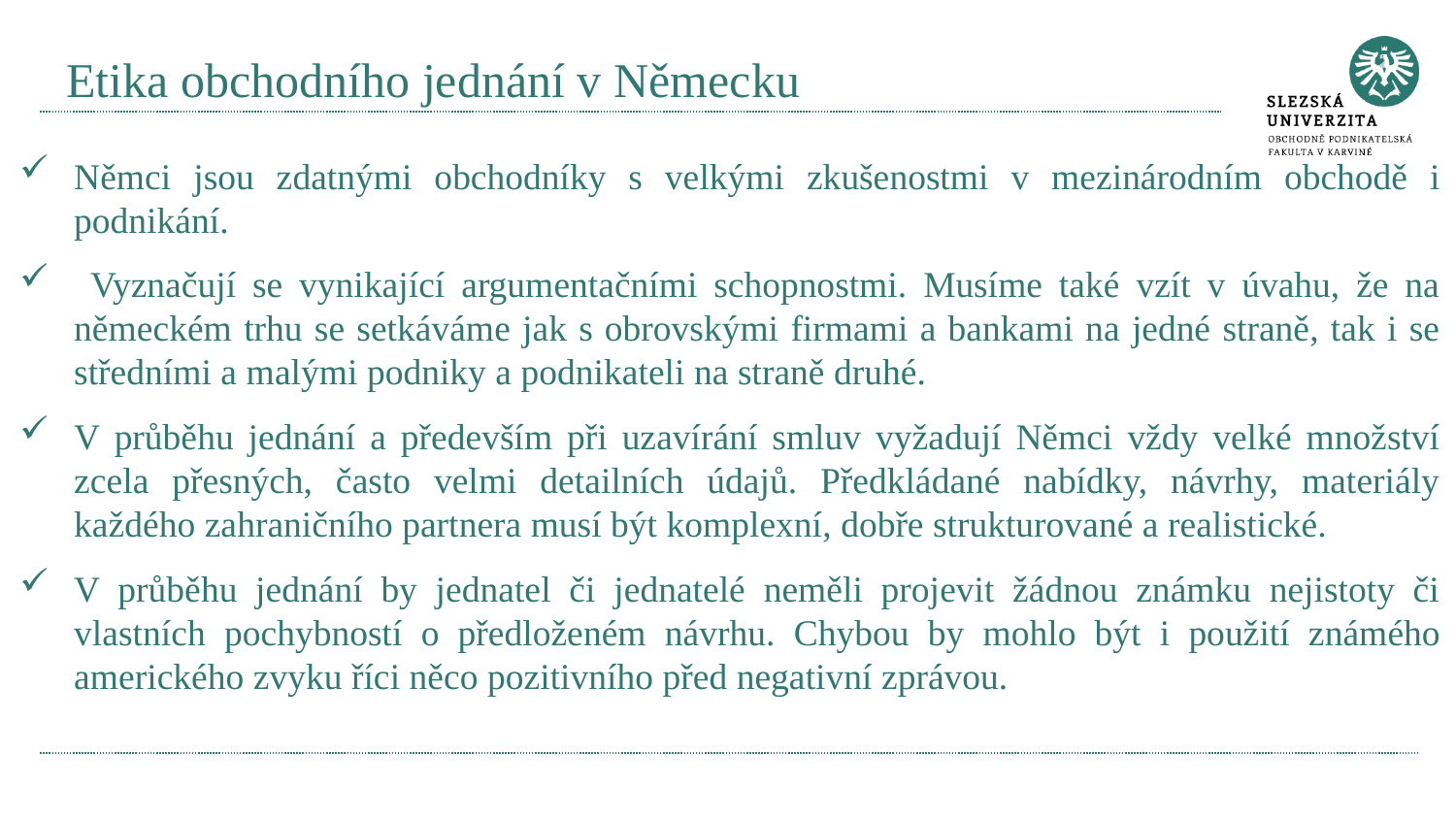

# Etika obchodního jednání v Německu
Němci jsou zdatnými obchodníky s velkými zkušenostmi v mezinárodním obchodě i podnikání.
 Vyznačují se vynikající argumentačními schopnostmi. Musíme také vzít v úvahu, že na německém trhu se setkáváme jak s obrovskými firmami a bankami na jedné straně, tak i se středními a malými podniky a podnikateli na straně druhé.
V průběhu jednání a především při uzavírání smluv vyžadují Němci vždy velké množství zcela přesných, často velmi detailních údajů. Předkládané nabídky, návrhy, materiály každého zahraničního partnera musí být komplexní, dobře strukturované a realistické.
V průběhu jednání by jednatel či jednatelé neměli projevit žádnou známku nejistoty či vlastních pochybností o předloženém návrhu. Chybou by mohlo být i použití známého amerického zvyku říci něco pozitivního před negativní zprávou.